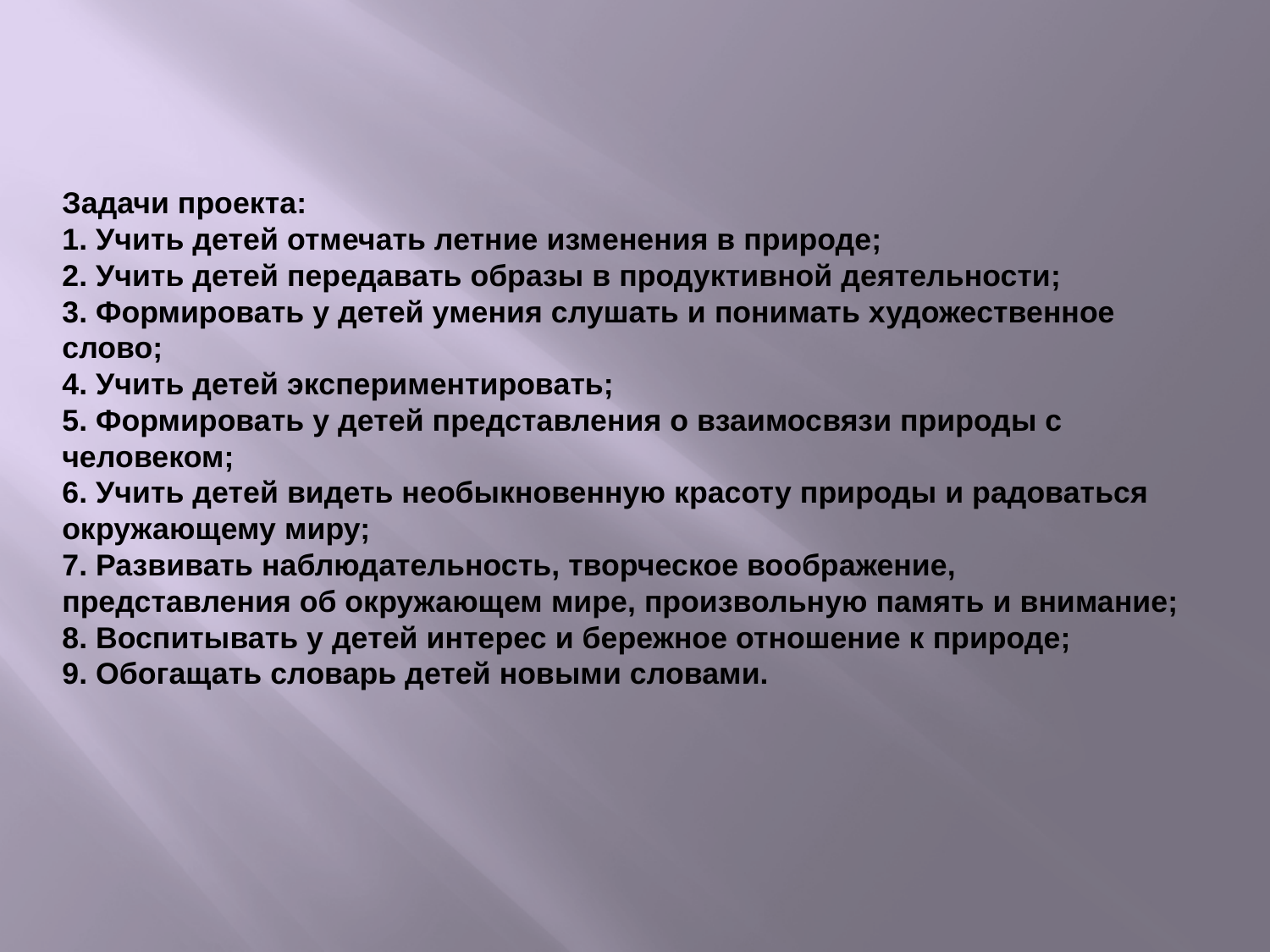

# Задачи проекта: 1. Учить детей отмечать летние изменения в природе;  2. Учить детей передавать образы в продуктивной деятельности; 3. Формировать у детей умения слушать и понимать художественное слово; 4. Учить детей экспериментировать; 5. Формировать у детей представления о взаимосвязи природы с человеком; 6. Учить детей видеть необыкновенную красоту природы и радоваться окружающему миру;  7. Развивать наблюдательность, творческое воображение, представления об окружающем мире, произвольную память и внимание; 8. Воспитывать у детей интерес и бережное отношение к природе; 9. Обогащать словарь детей новыми словами.